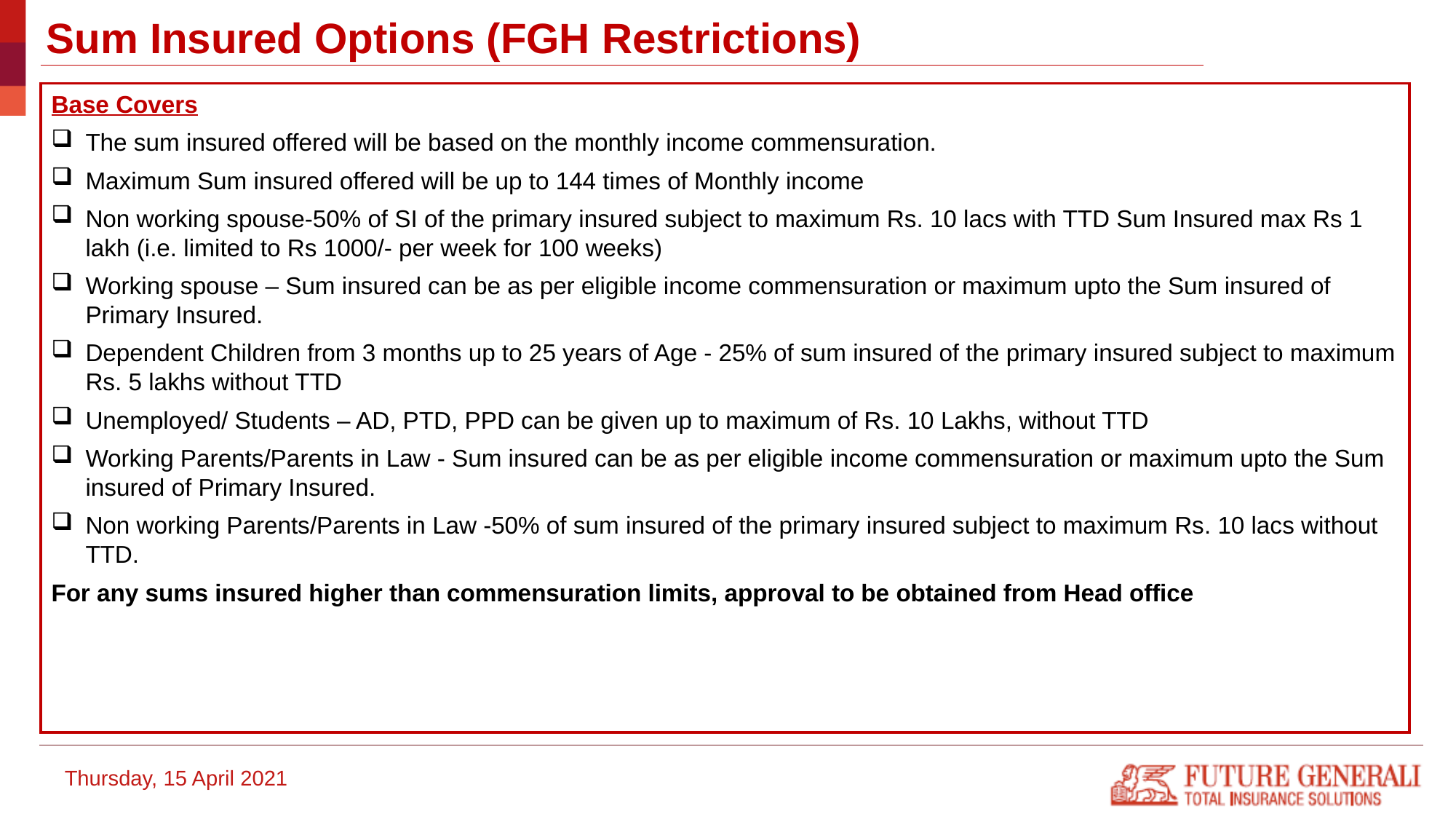

# Sum Insured Options (FGH Restrictions)

Base Covers

The sum insured offered will be based on the monthly income commensuration.

Maximum Sum insured offered will be up to 144 times of Monthly income

Non working spouse-50% of SI of the primary insured subject to maximum Rs. 10 lacs with TTD Sum Insured max Rs 1 lakh (i.e. limited to Rs 1000/- per week for 100 weeks)

Working spouse – Sum insured can be as per eligible income commensuration or maximum upto the Sum insured of Primary Insured.

Dependent Children from 3 months up to 25 years of Age - 25% of sum insured of the primary insured subject to maximum Rs. 5 lakhs without TTD

Unemployed/ Students – AD, PTD, PPD can be given up to maximum of Rs. 10 Lakhs, without TTD

Working Parents/Parents in Law - Sum insured can be as per eligible income commensuration or maximum upto the Sum insured of Primary Insured.

Non working Parents/Parents in Law -50% of sum insured of the primary insured subject to maximum Rs. 10 lacs without TTD.

For any sums insured higher than commensuration limits, approval to be obtained from Head office